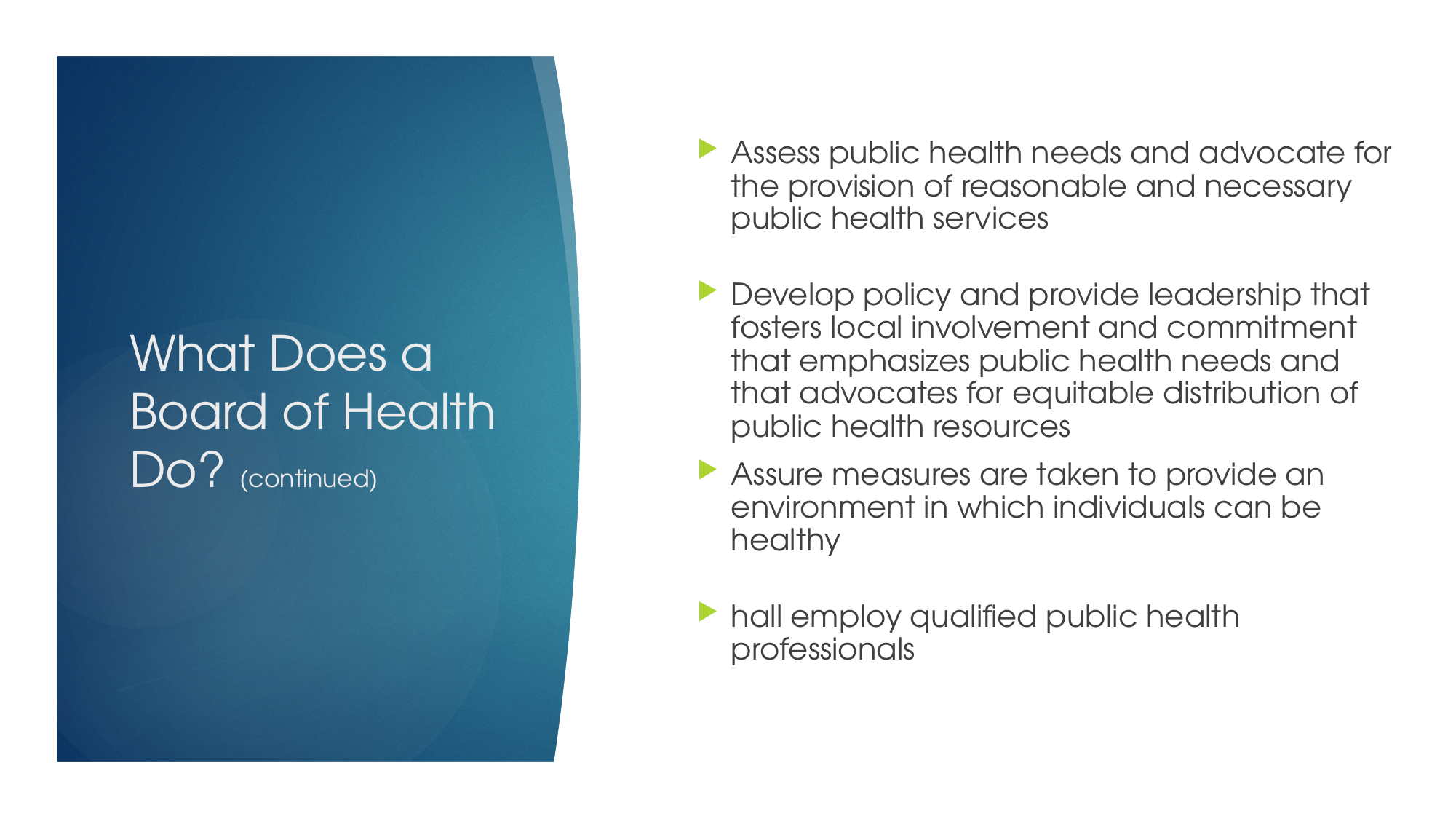

Assess public health needs and advocate for the provision of reasonable and necessary public health services

Develop policy and provide leadership that fosters local involvement and commitment that emphasizes public health needs and that advocates for equitable distribution of public health resources
Assure measures are taken to provide an environment in which individuals can be healthy

hall employ qualified public health professionals
# What Does a Board of Health Do? (continued)